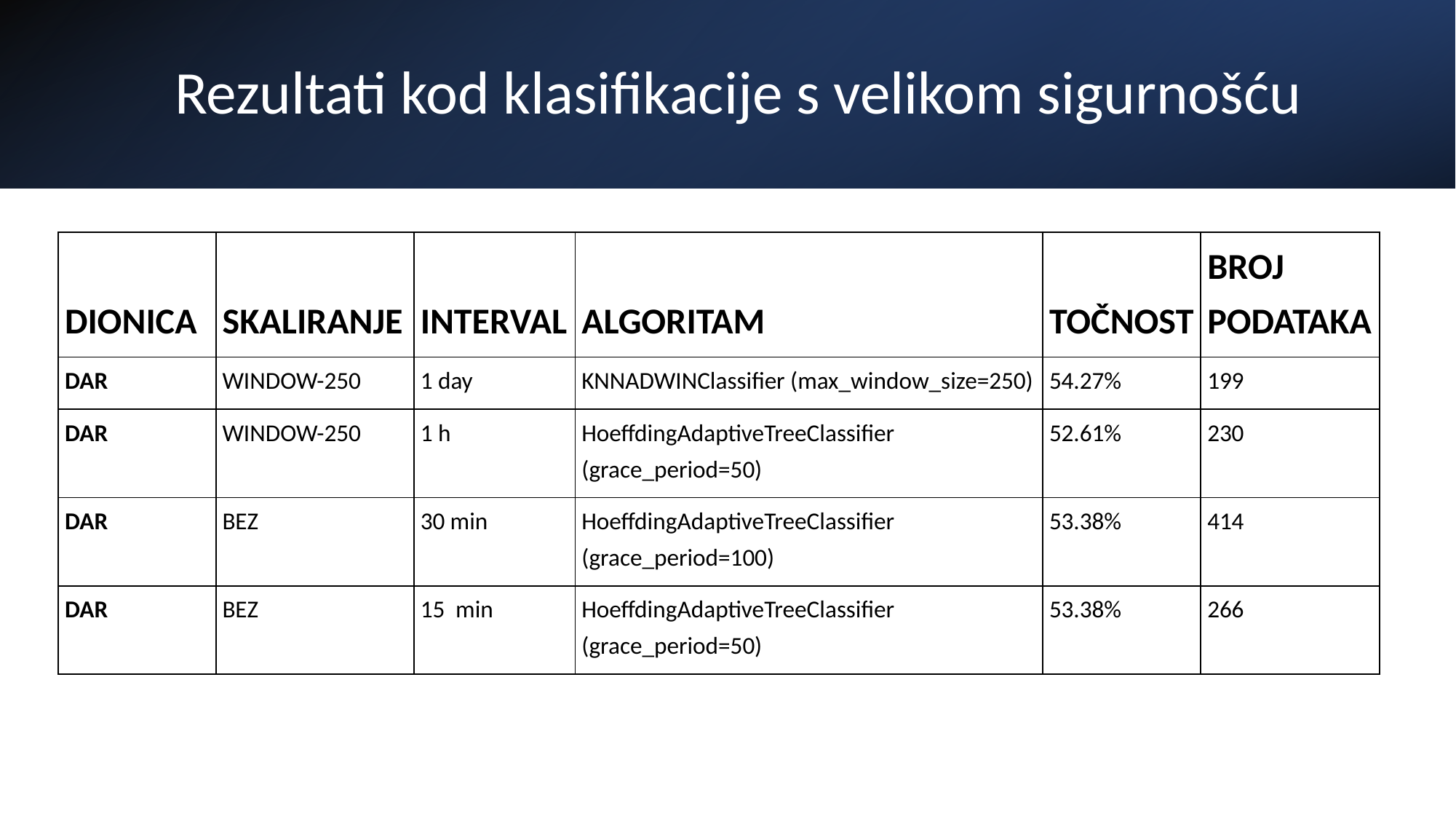

# Rezultati kod klasifikacije s velikom sigurnošću
| DIONICA | SKALIRANJE | INTERVAL | ALGORITAM | TOČNOST | BROJ PODATAKA |
| --- | --- | --- | --- | --- | --- |
| DAR | WINDOW-250 | 1 day | KNNADWINClassifier (max\_window\_size=250) | 54.27% | 199 |
| DAR | WINDOW-250 | 1 h | HoeffdingAdaptiveTreeClassifier (grace\_period=50) | 52.61% | 230 |
| DAR | BEZ | 30 min | HoeffdingAdaptiveTreeClassifier (grace\_period=100) | 53.38% | 414 |
| DAR | BEZ | 15 min | HoeffdingAdaptiveTreeClassifier (grace\_period=50) | 53.38% | 266 |